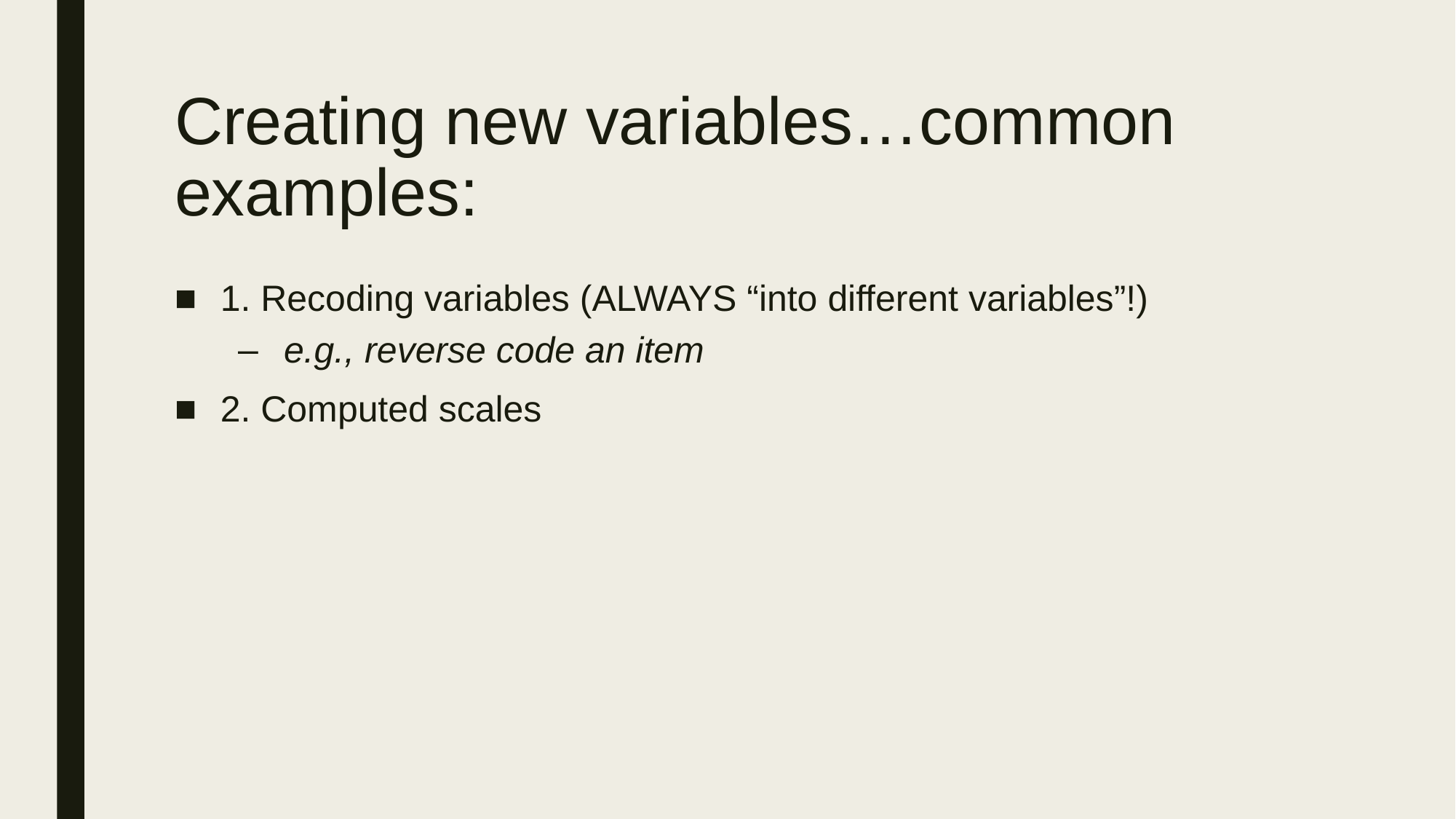

# Creating new variables…common examples:
1. Recoding variables (ALWAYS “into different variables”!)
e.g., reverse code an item
2. Computed scales